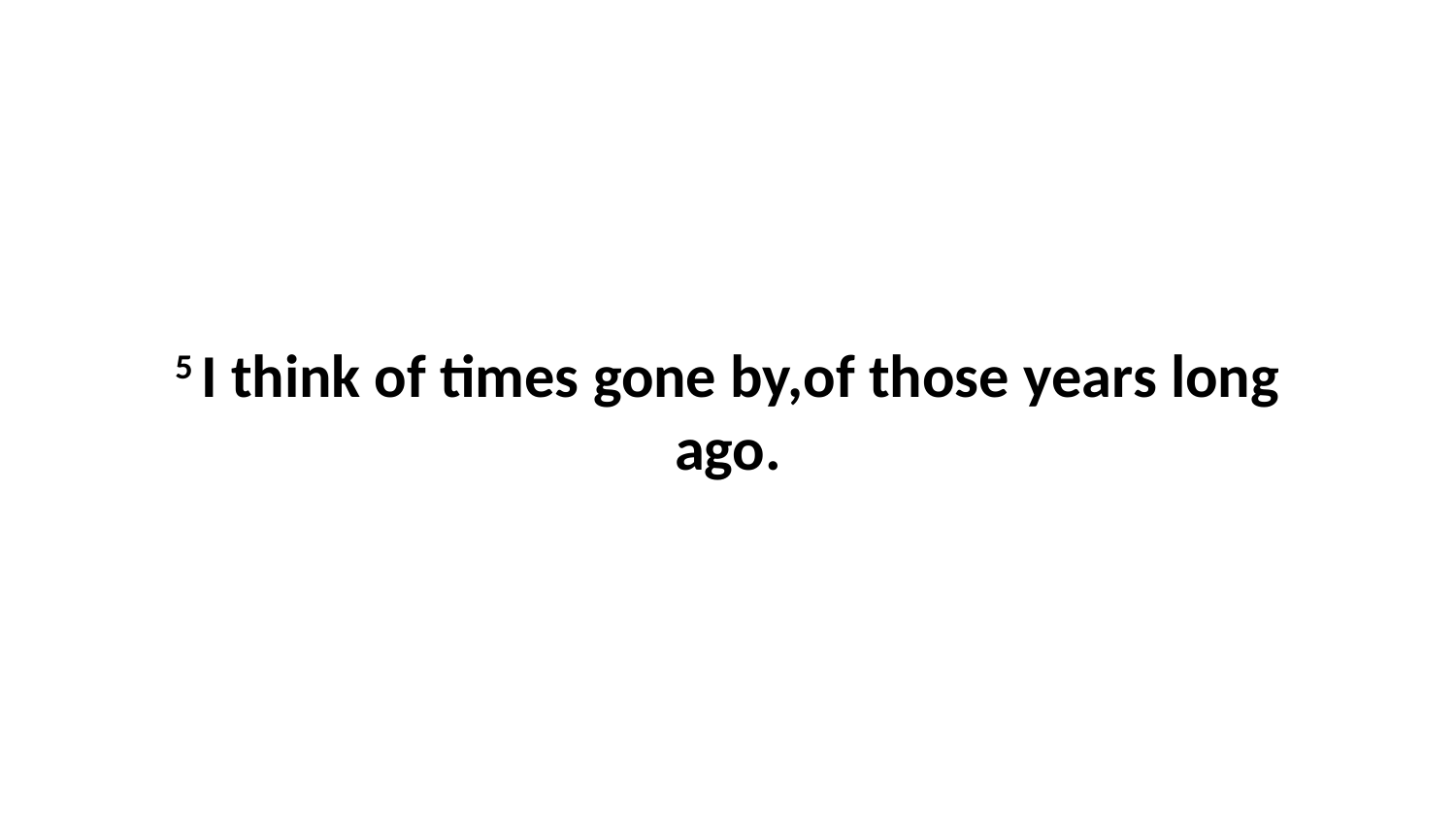

5 I think of times gone by,of those years long ago.